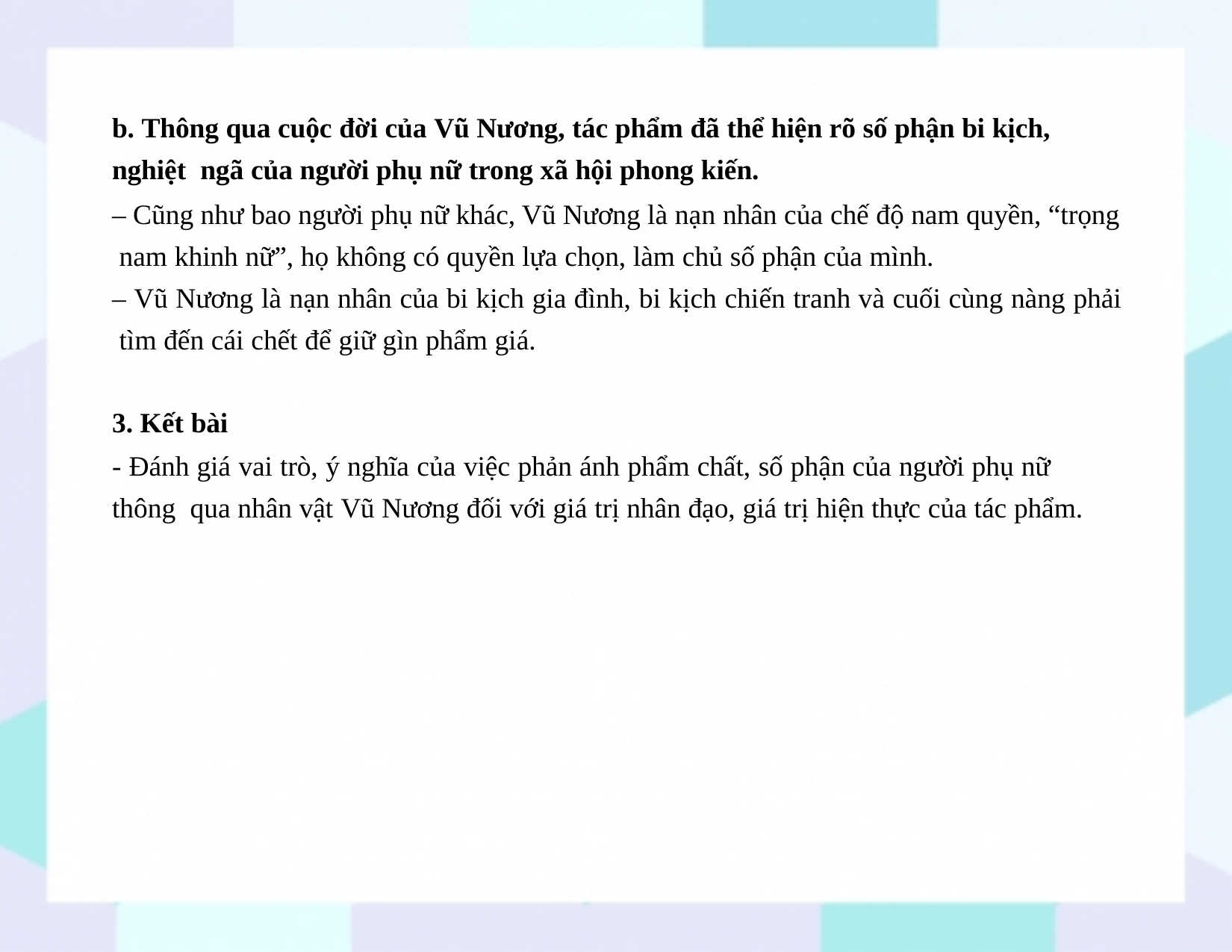

b. Thông qua cuộc đời của Vũ Nương, tác phẩm đã thể hiện rõ số phận bi kịch, nghiệt  ngã của người phụ nữ trong xã hội phong kiến.
– Cũng như bao người phụ nữ khác, Vũ Nương là nạn nhân của chế độ nam quyền, “trọng  nam khinh nữ”, họ không có quyền lựa chọn, làm chủ số phận của mình.
– Vũ Nương là nạn nhân của bi kịch gia đình, bi kịch chiến tranh và cuối cùng nàng phải  tìm đến cái chết để giữ gìn phẩm giá.

3. Kết bài
- Đánh giá vai trò, ý nghĩa của việc phản ánh phẩm chất, số phận của người phụ nữ thông  qua nhân vật Vũ Nương đối với giá trị nhân đạo, giá trị hiện thực của tác phẩm.